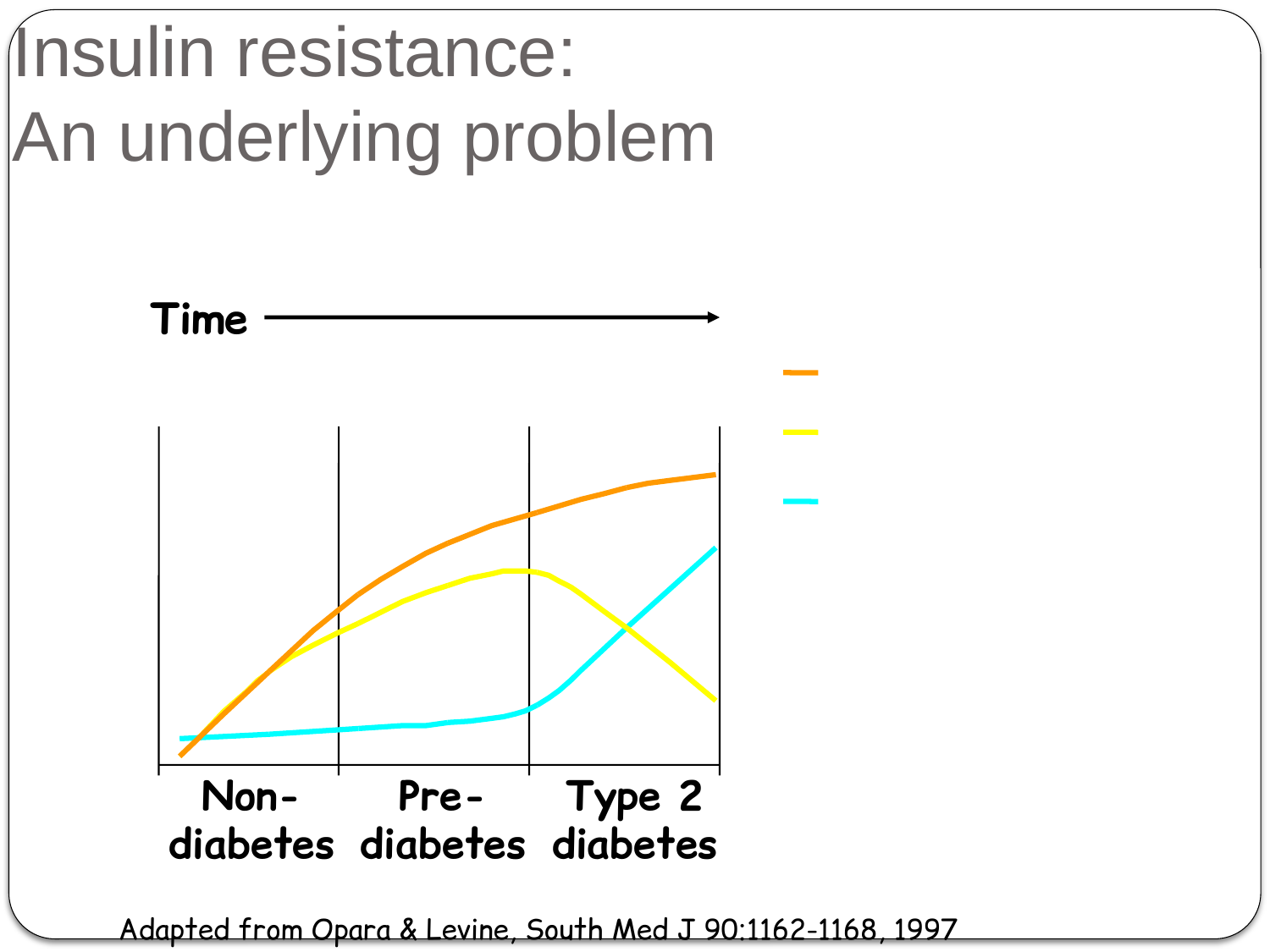

# Insulin resistance: An underlying problem
Time

Insulin resistance
Insulin production
Glucose level

Non-
diabetes
Pre-
diabetes
Type 2
diabetes
Adapted from Opara & Levine, South Med J 90:1162-1168, 1997